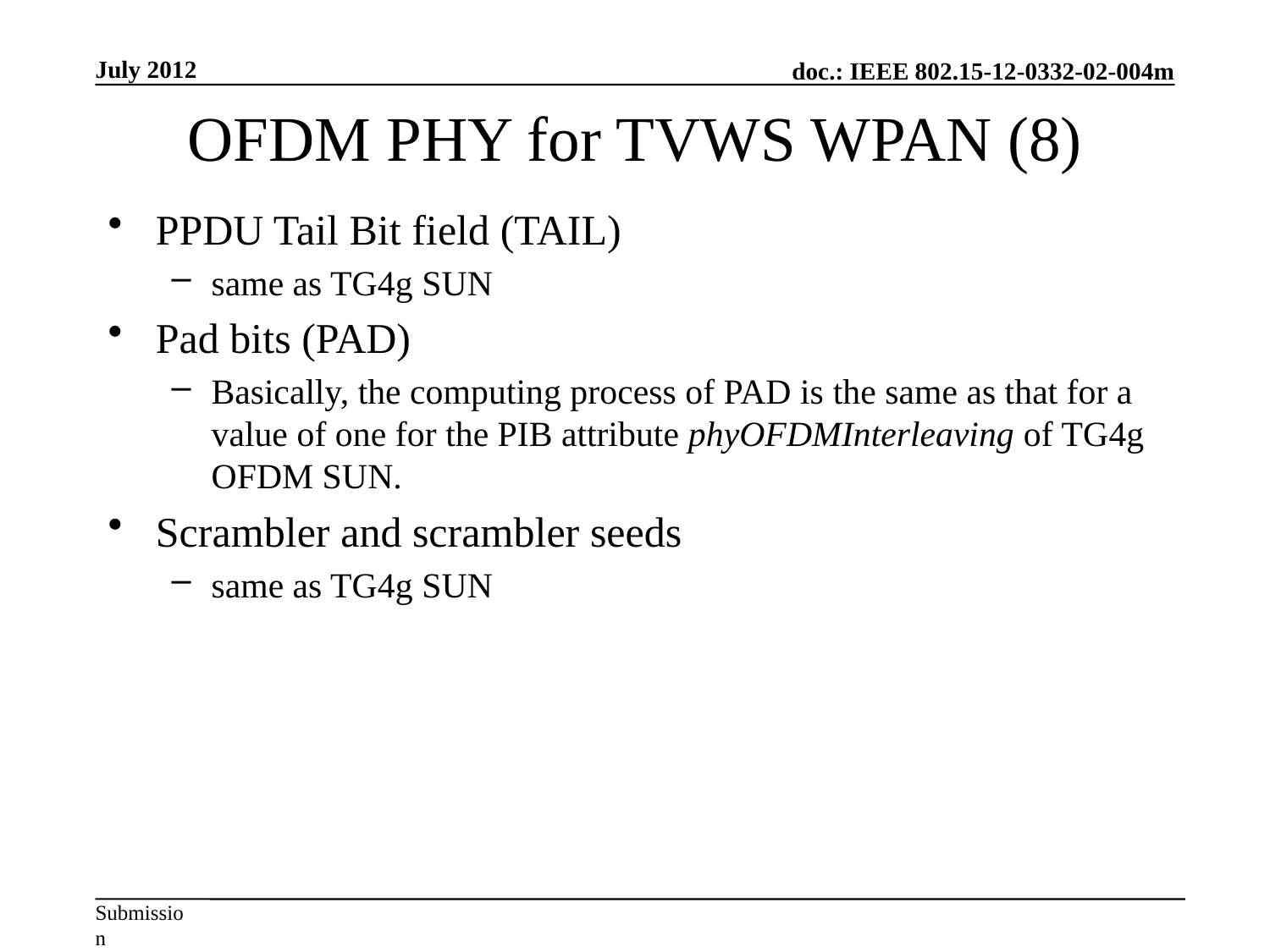

July 2012
# OFDM PHY for TVWS WPAN (8)
PPDU Tail Bit field (TAIL)
same as TG4g SUN
Pad bits (PAD)
Basically, the computing process of PAD is the same as that for a value of one for the PIB attribute phyOFDMInterleaving of TG4g OFDM SUN.
Scrambler and scrambler seeds
same as TG4g SUN